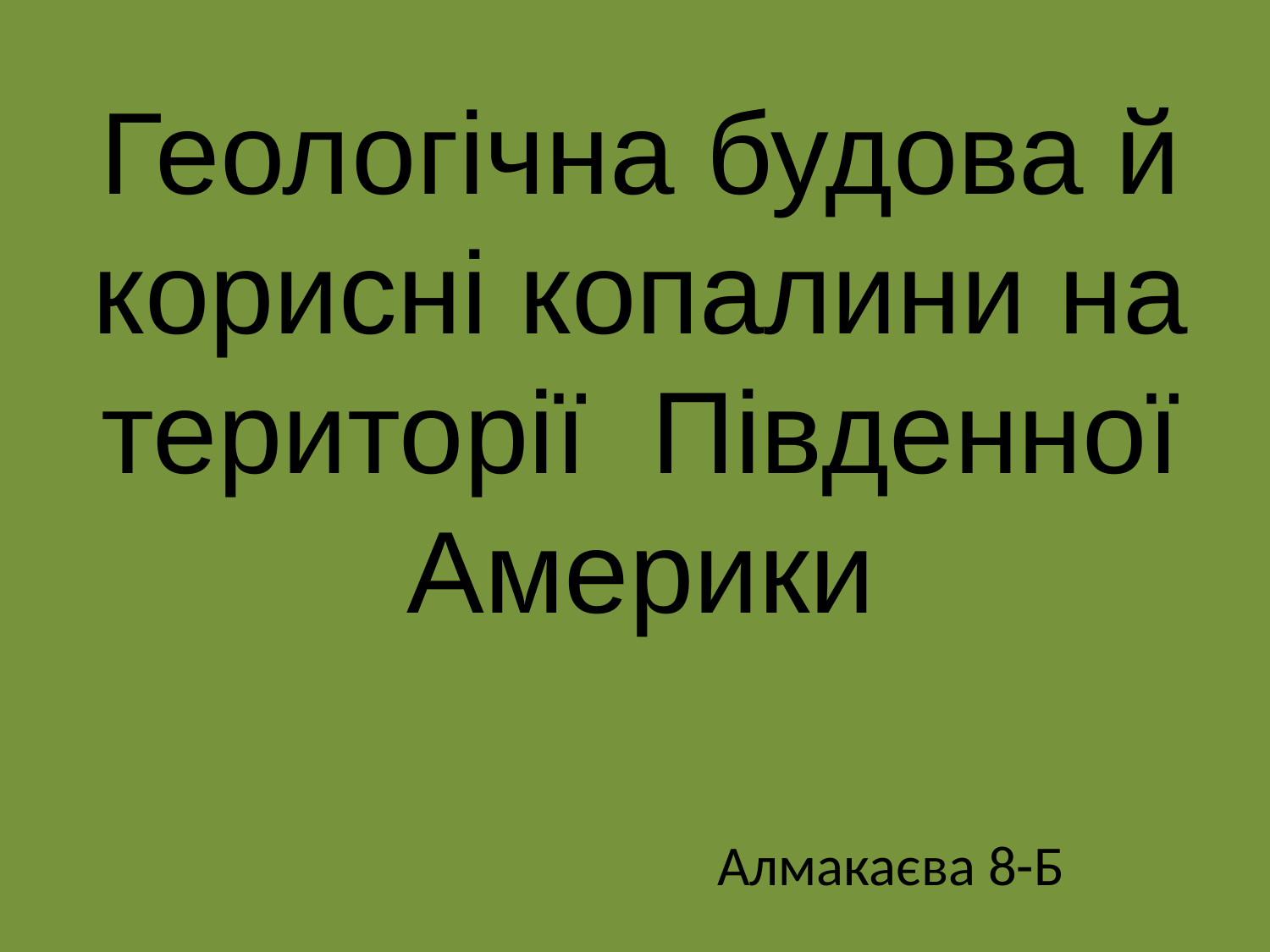

# Геологічна будова й корисні копалини на території  Південної Америки
Алмакаєва 8-Б